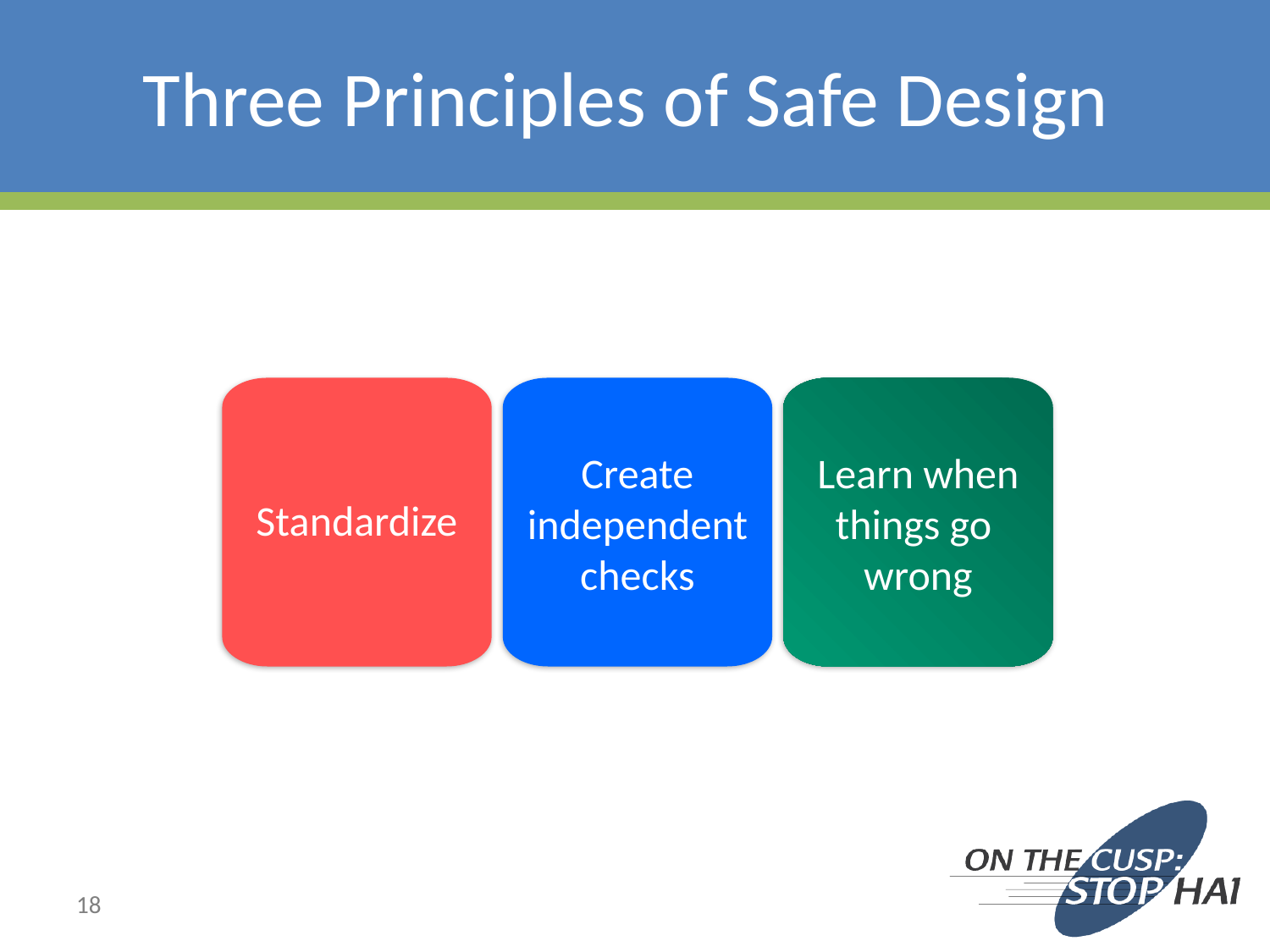

# Three Principles of Safe Design
Standardize
Create independent checks
Learn when things go
wrong
18